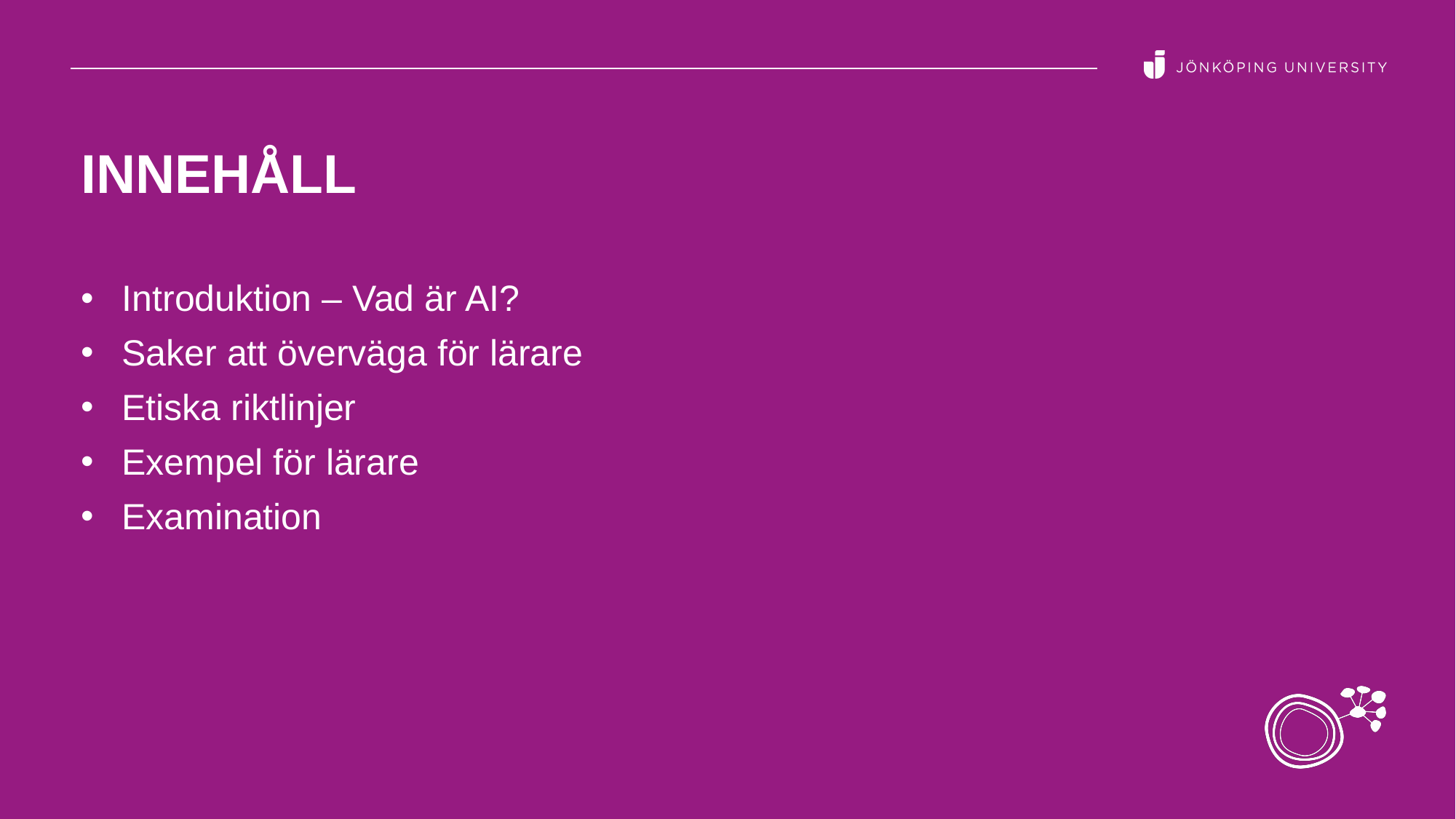

# INNEHÅLL
Introduktion – Vad är AI?
Saker att överväga för lärare
Etiska riktlinjer
Exempel för lärare
Examination